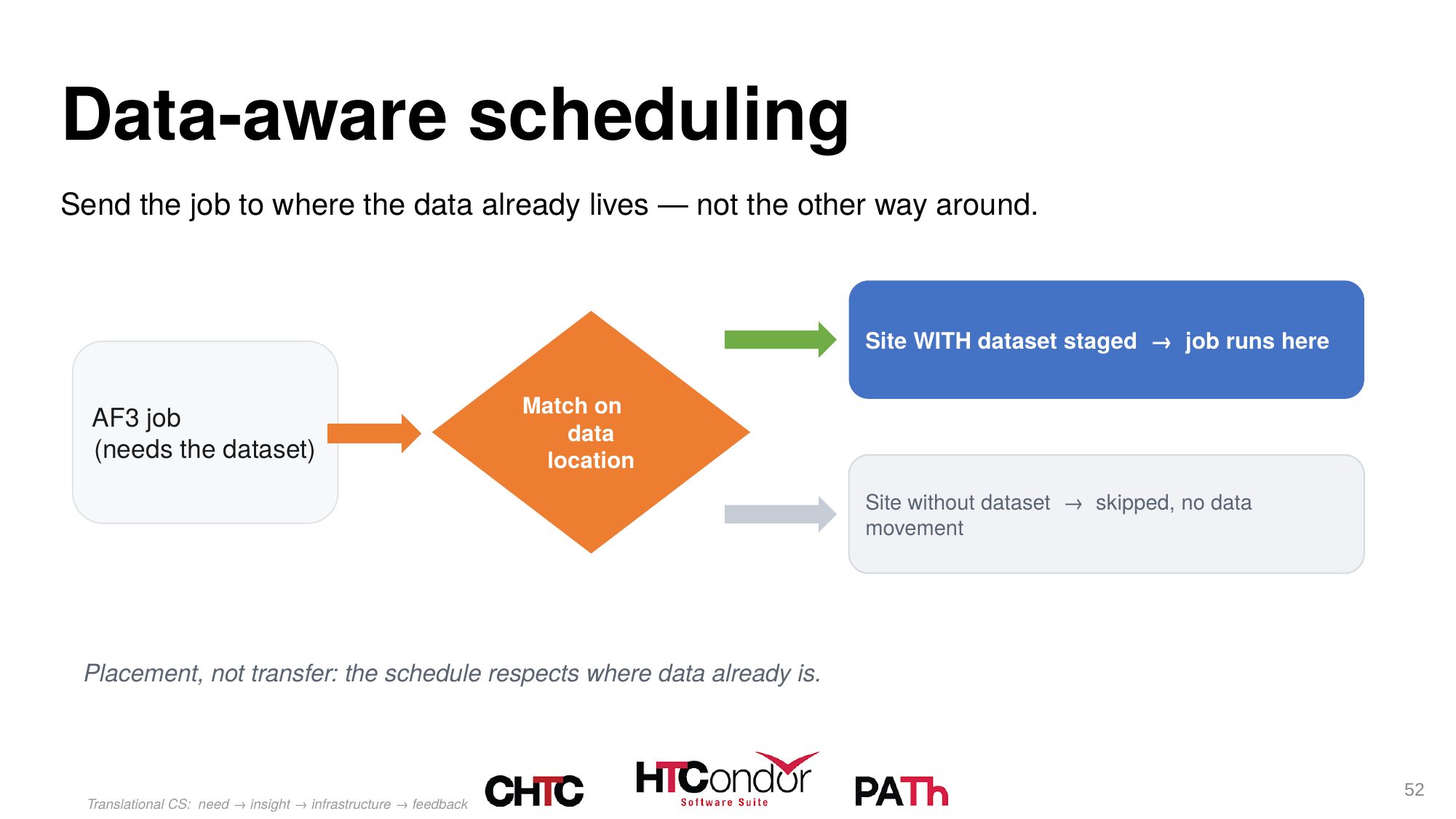

# Data-aware scheduling
Send the job to where the data already lives — not the other way around.
Site WITH dataset staged  →  job runs here
Match on
data location

AF3 job
(needs the dataset)

Site without dataset  →  skipped, no data movement

Placement, not transfer: the schedule respects where data already is.
52
Translational CS:  need → insight → infrastructure → feedback